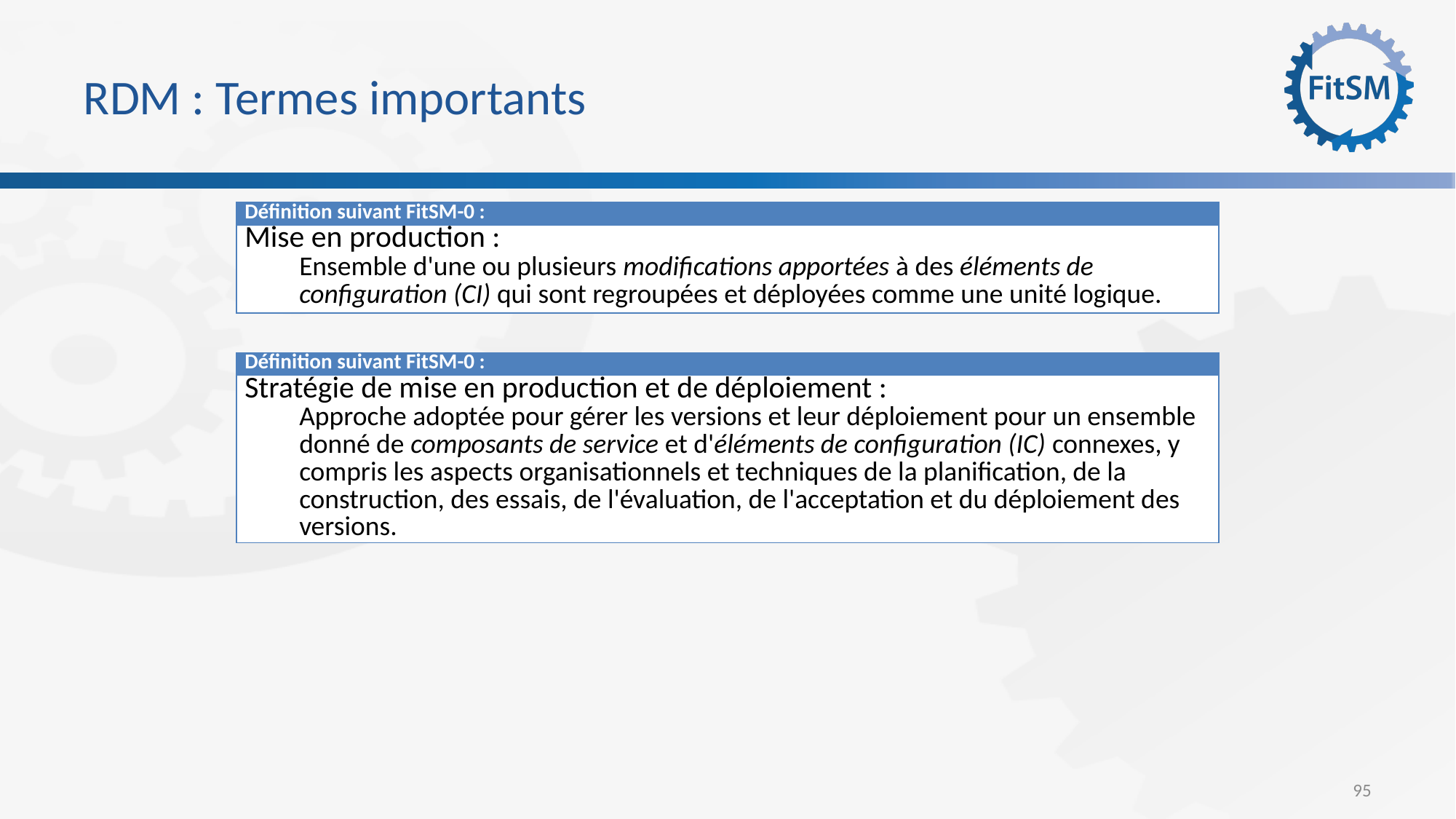

# RDM : Termes importants
| Définition suivant FitSM-0 : |
| --- |
| Mise en production : Ensemble d'une ou plusieurs modifications apportées à des éléments de configuration (CI) qui sont regroupées et déployées comme une unité logique. |
| Définition suivant FitSM-0 : |
| --- |
| Stratégie de mise en production et de déploiement : Approche adoptée pour gérer les versions et leur déploiement pour un ensemble donné de composants de service et d'éléments de configuration (IC) connexes, y compris les aspects organisationnels et techniques de la planification, de la construction, des essais, de l'évaluation, de l'acceptation et du déploiement des versions. |
95